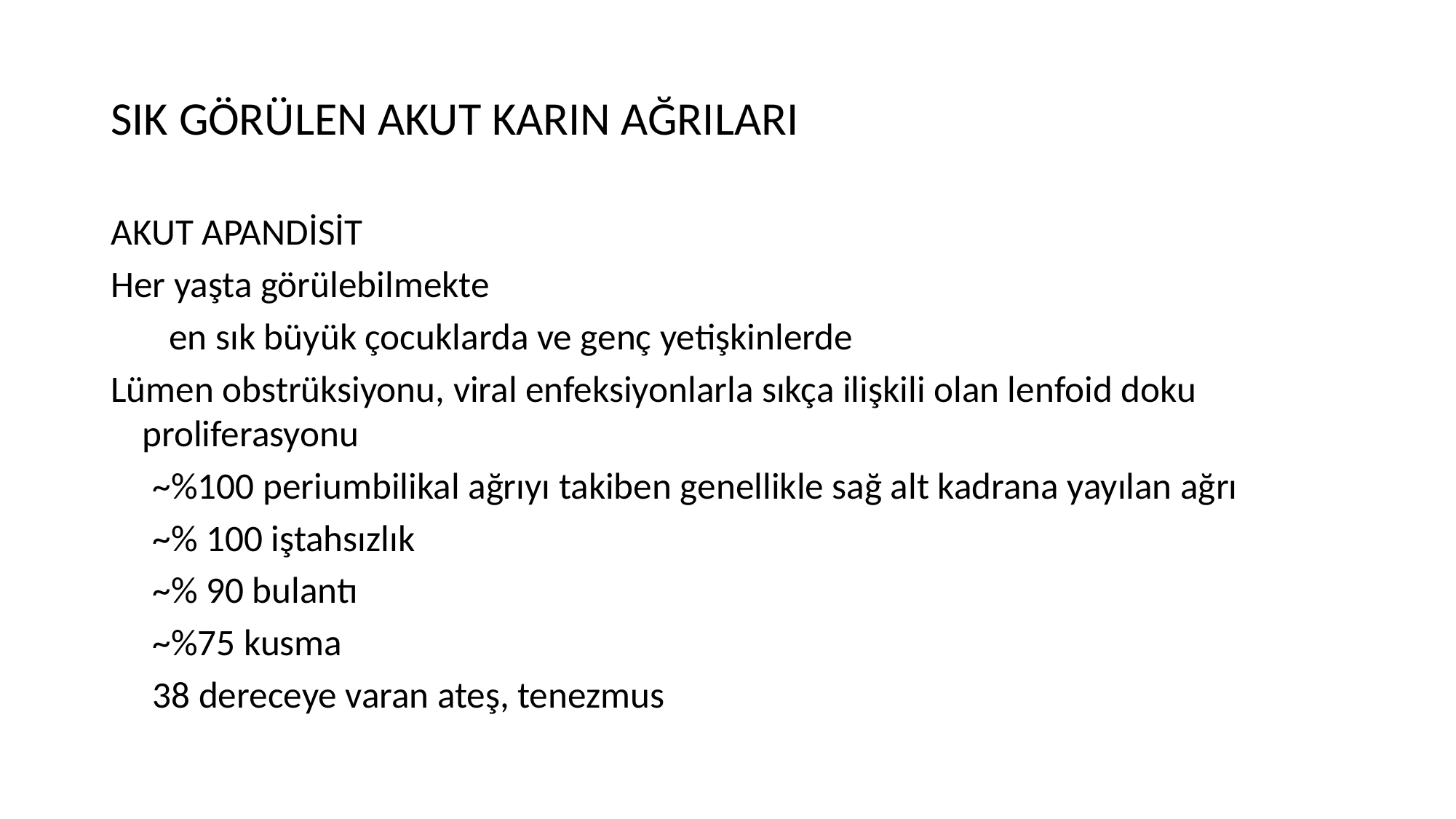

# SIK GÖRÜLEN AKUT KARIN AĞRILARI
AKUT APANDİSİT
Her yaşta görülebilmekte
  en sık büyük çocuklarda ve genç yetişkinlerde
Lümen obstrüksiyonu, viral enfeksiyonlarla sıkça ilişkili olan lenfoid doku proliferasyonu
~%100 periumbilikal ağrıyı takiben genellikle sağ alt kadrana yayılan ağrı
~% 100 iştahsızlık
~% 90 bulantı
~%75 kusma
38 dereceye varan ateş, tenezmus